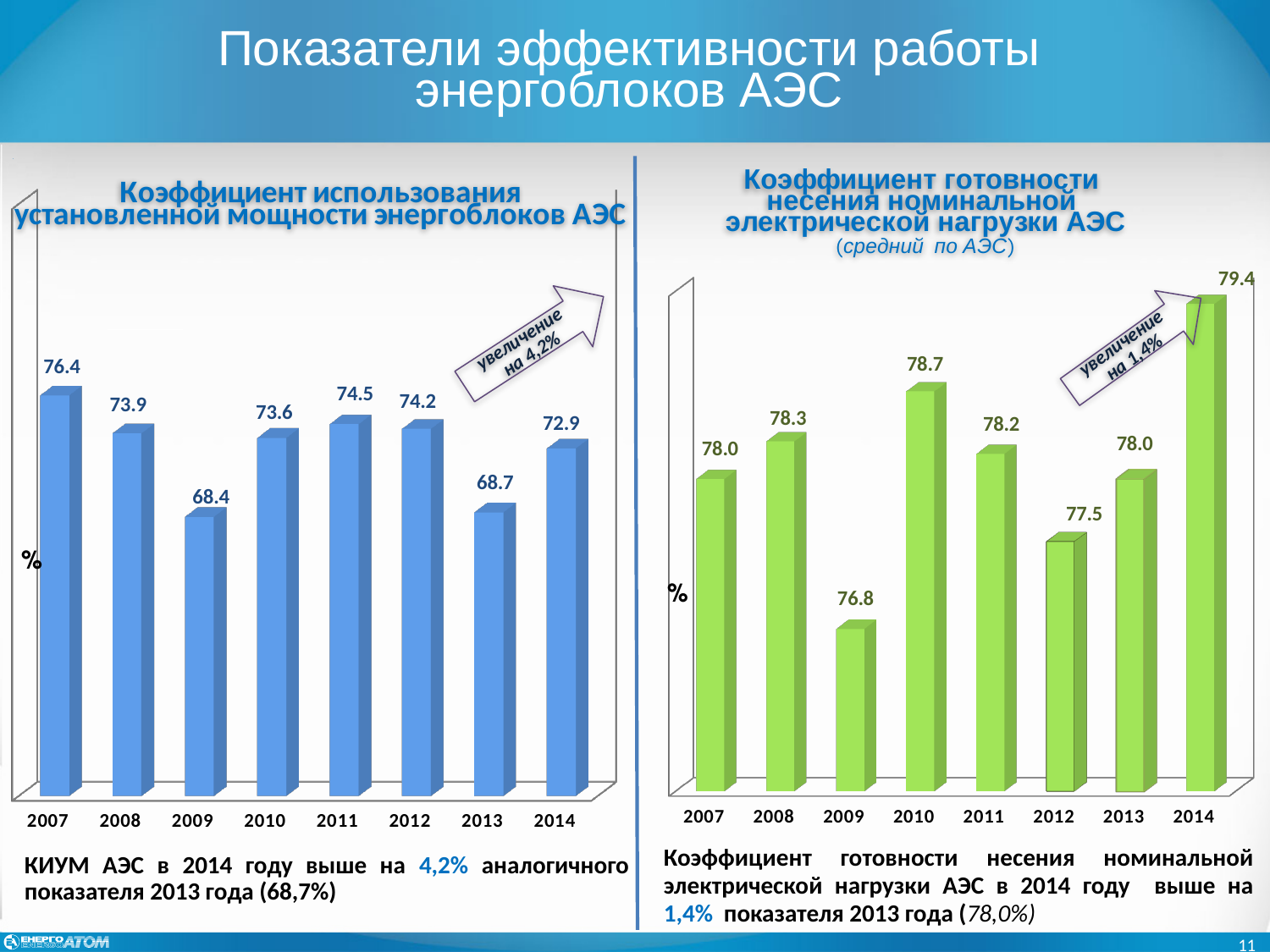

Показатели эффективности работы энергоблоков АЭС

[unsupported chart]

[unsupported chart]

увеличение  на 4,2%
увеличение  на 1,4%
Коэффициент готовности несения номинальной электрической нагрузки АЭС в 2014 году  выше на 1,4%  показателя 2013 года (78,0%)
КИУМ АЭС в 2014 году выше на 4,2% аналогичного показателя 2013 года (68,7%)
11